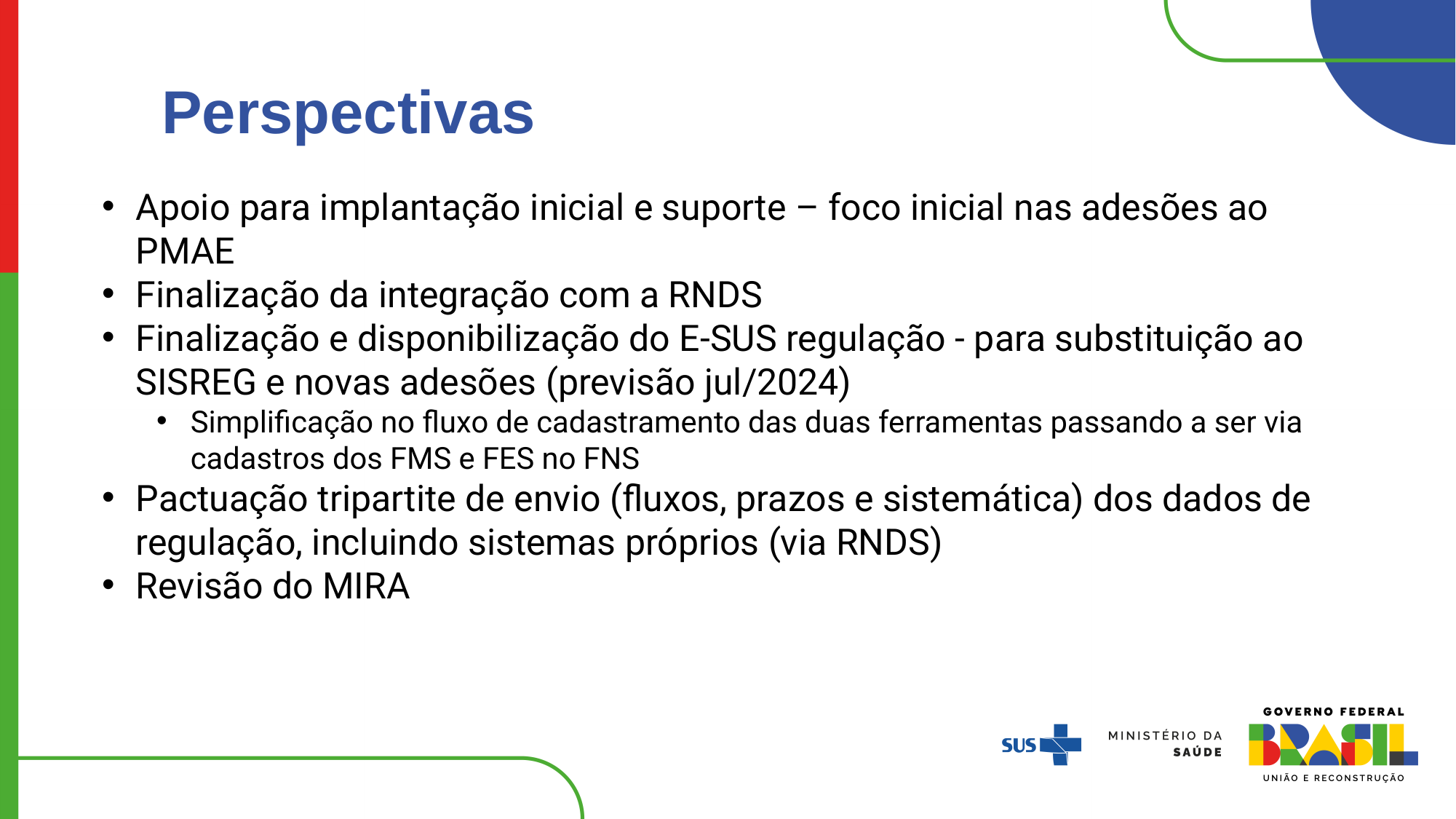

# Perspectivas
Apoio para implantação inicial e suporte – foco inicial nas adesões ao PMAE
Finalização da integração com a RNDS
Finalização e disponibilização do E-SUS regulação - para substituição ao SISREG e novas adesões (previsão jul/2024)
Simplificação no fluxo de cadastramento das duas ferramentas passando a ser via cadastros dos FMS e FES no FNS
Pactuação tripartite de envio (fluxos, prazos e sistemática) dos dados de regulação, incluindo sistemas próprios (via RNDS)
Revisão do MIRA